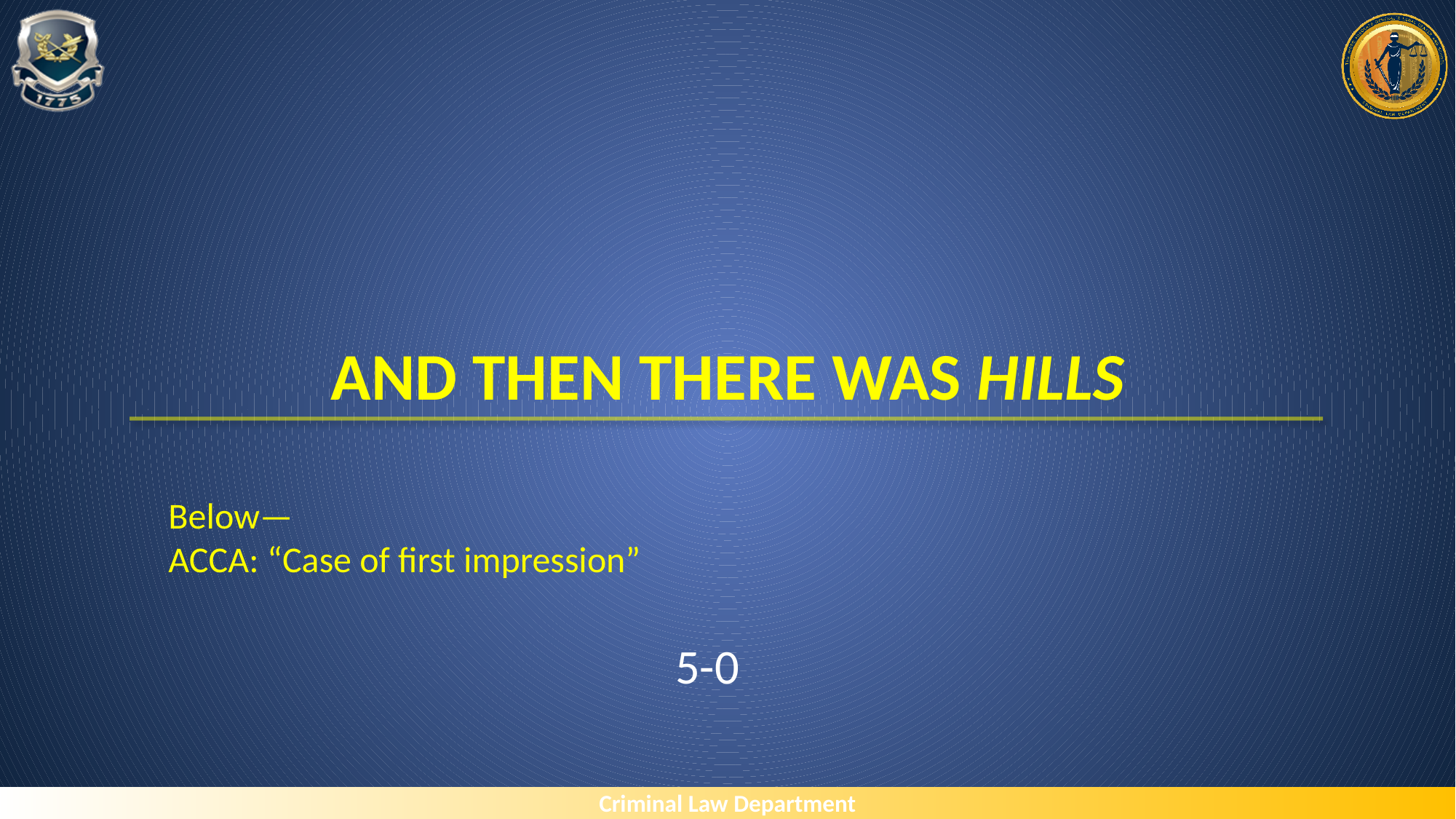

# And then there was hills
Below—
ACCA: “Case of first impression”
5-0
Criminal Law Department